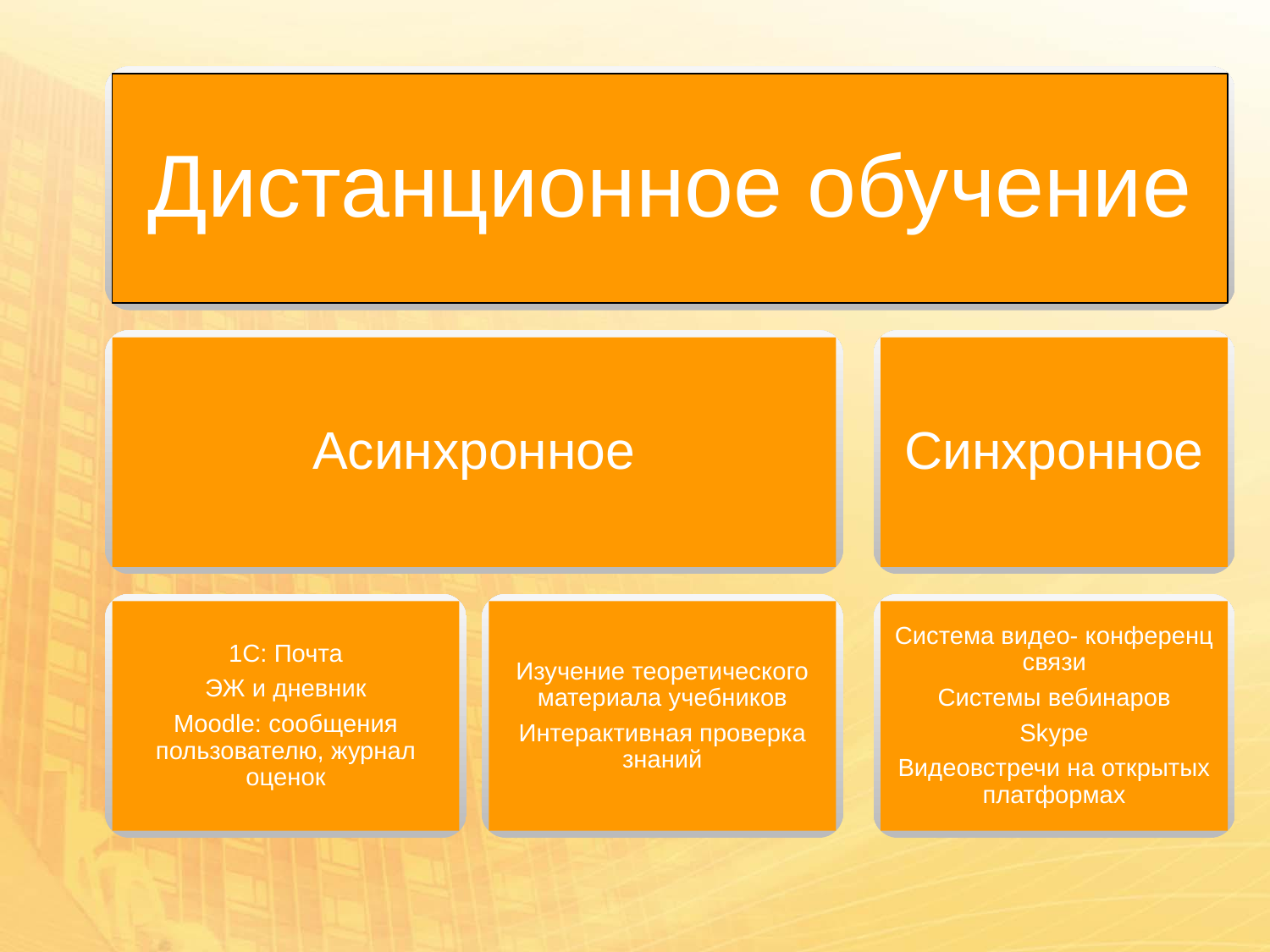

Дистанционное обучение

Асинхронное
Синхронное

1С: Почта
ЭЖ и дневник
Moodle: сообщения пользователю, журнал оценок
Изучение теоретического материала учебников
Интерактивная проверка знаний
Система видео- конференц связи
Системы вебинаров
Skype
Видеовстречи на открытых платформах